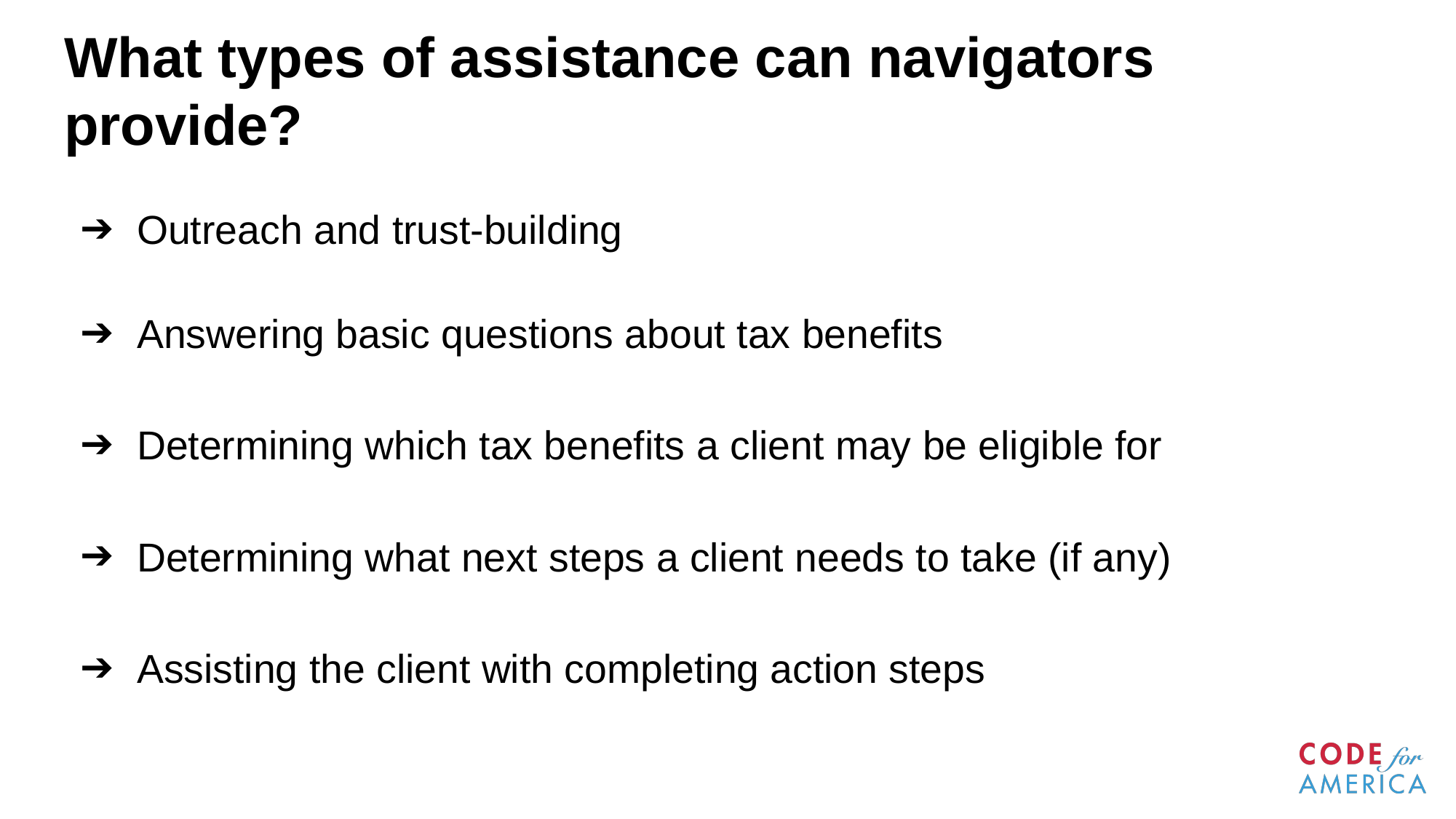

# What types of assistance can navigators provide?
Outreach and trust-building
Answering basic questions about tax benefits
Determining which tax benefits a client may be eligible for
Determining what next steps a client needs to take (if any)
Assisting the client with completing action steps